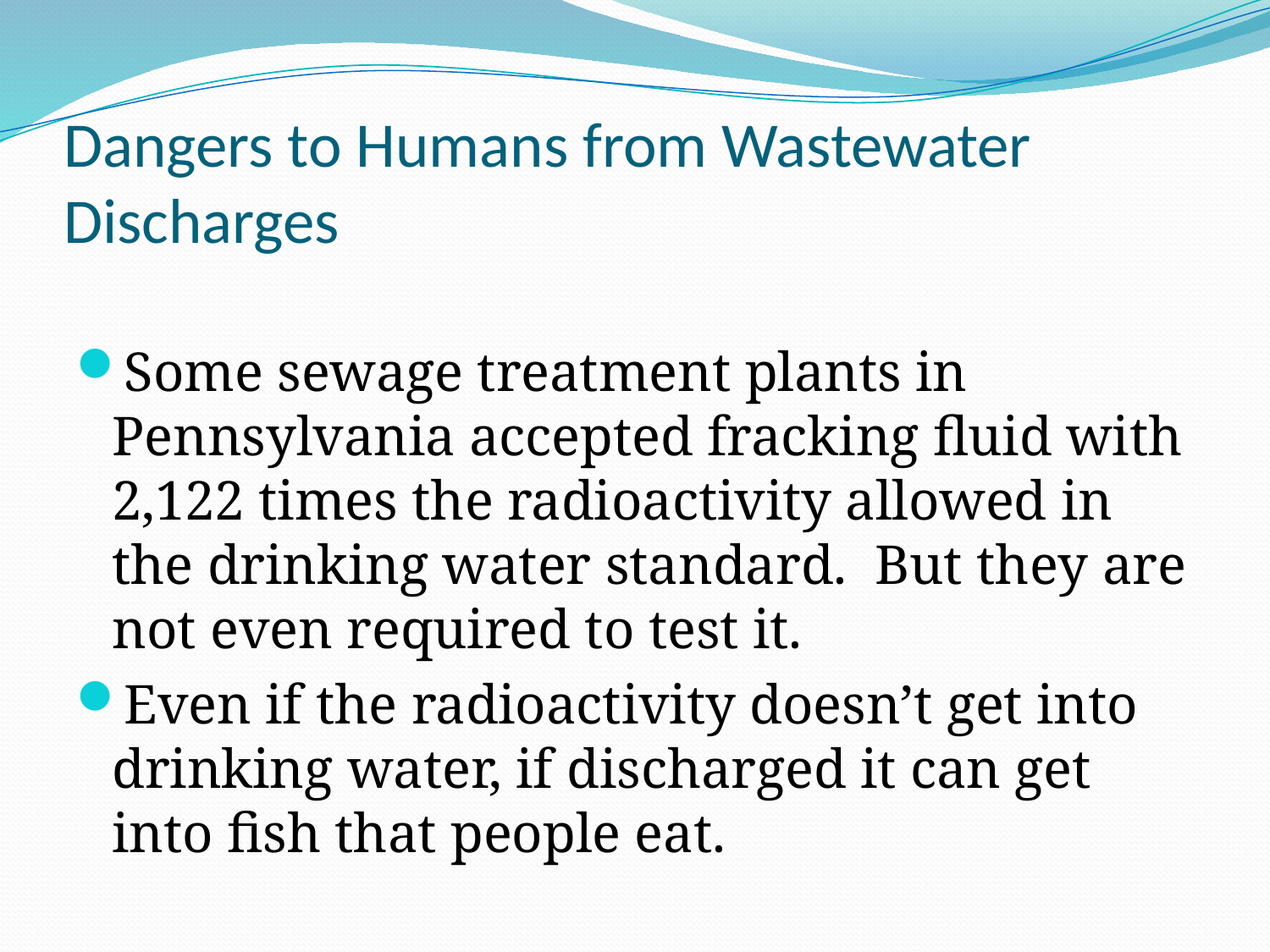

# Dangers to Humans from Wastewater Discharges

Some sewage treatment plants in Pennsylvania accepted fracking fluid with 2,122 times the radioactivity allowed in the drinking water standard.  But they are not even required to test it.
Even if the radioactivity doesn’t get into drinking water, if discharged it can get into fish that people eat.